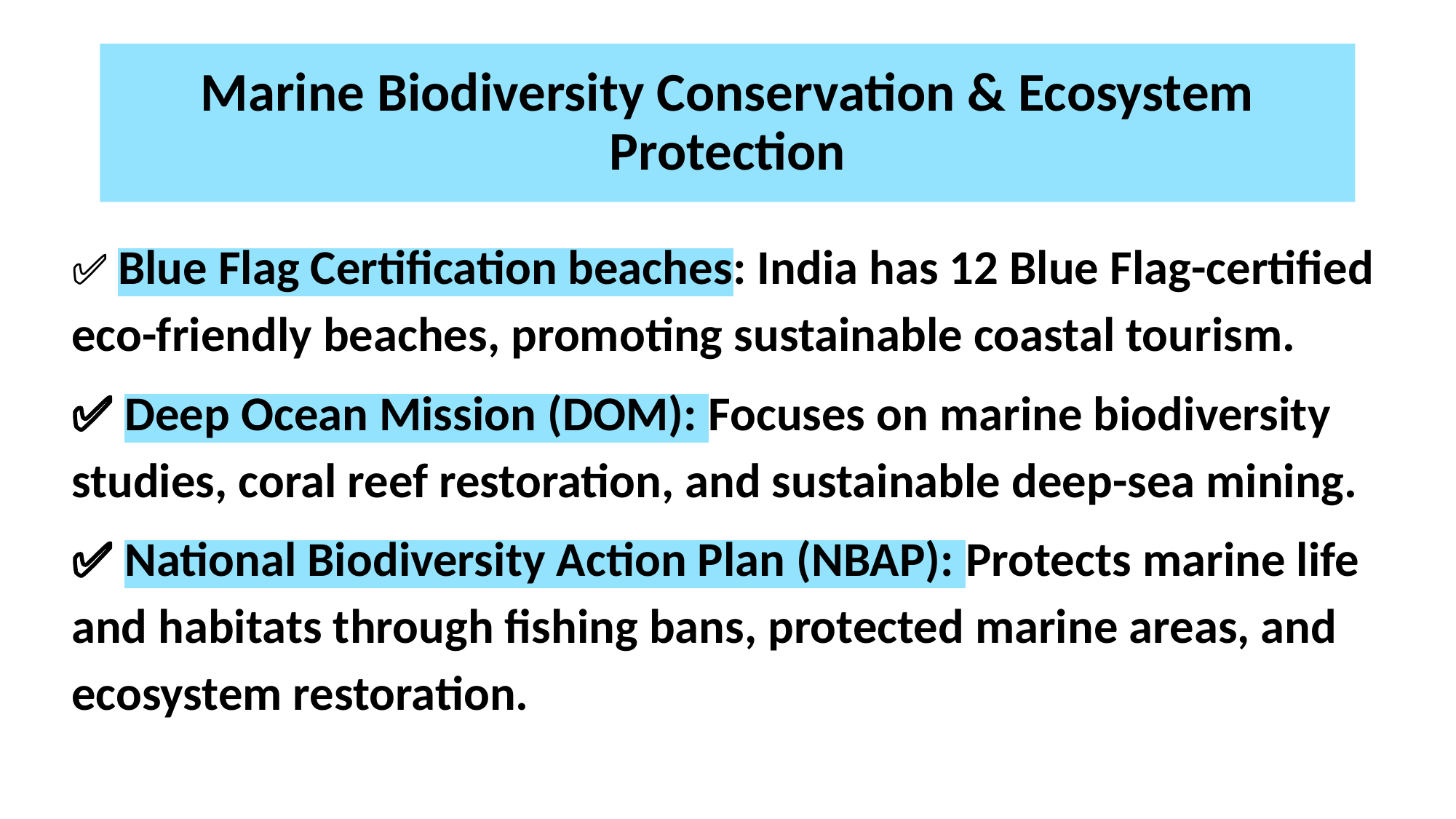

# Marine Biodiversity Conservation & Ecosystem Protection
✅ Blue Flag Certification beaches: India has 12 Blue Flag-certified eco-friendly beaches, promoting sustainable coastal tourism.
✅ Deep Ocean Mission (DOM): Focuses on marine biodiversity studies, coral reef restoration, and sustainable deep-sea mining.
✅ National Biodiversity Action Plan (NBAP): Protects marine life and habitats through fishing bans, protected marine areas, and ecosystem restoration.